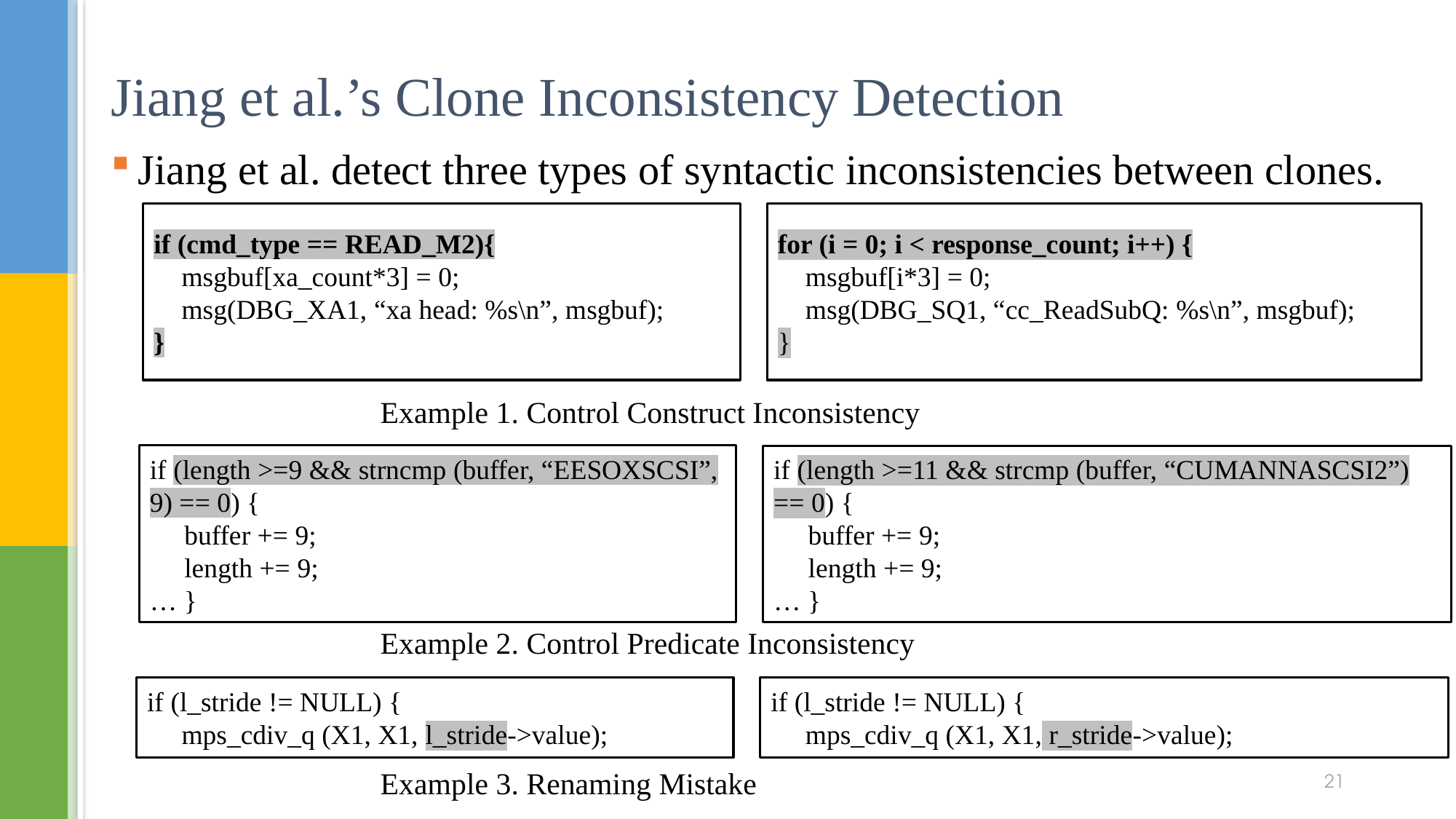

Jiang et al.’s Clone Inconsistency Detection
Jiang et al. detect three types of syntactic inconsistencies between clones.
if (cmd_type == READ_M2){
    msgbuf[xa_count*3] = 0;
    msg(DBG_XA1, “xa head: %s\n”, msgbuf);
}
for (i = 0; i < response_count; i++) {
    msgbuf[i*3] = 0;
    msg(DBG_SQ1, “cc_ReadSubQ: %s\n”, msgbuf);
}
Example 1. Control Construct Inconsistency
if (length >=9 && strncmp (buffer, “EESOXSCSI”, 9) == 0) {
     buffer += 9;
     length += 9;
… }
if (length >=11 && strcmp (buffer, “CUMANNASCSI2”) == 0) {
     buffer += 9;
     length += 9;
… }
Example 2. Control Predicate Inconsistency
if (l_stride != NULL) {
     mps_cdiv_q (X1, X1, l_stride->value);
if (l_stride != NULL) {
     mps_cdiv_q (X1, X1, r_stride->value);
21
Example 3. Renaming Mistake